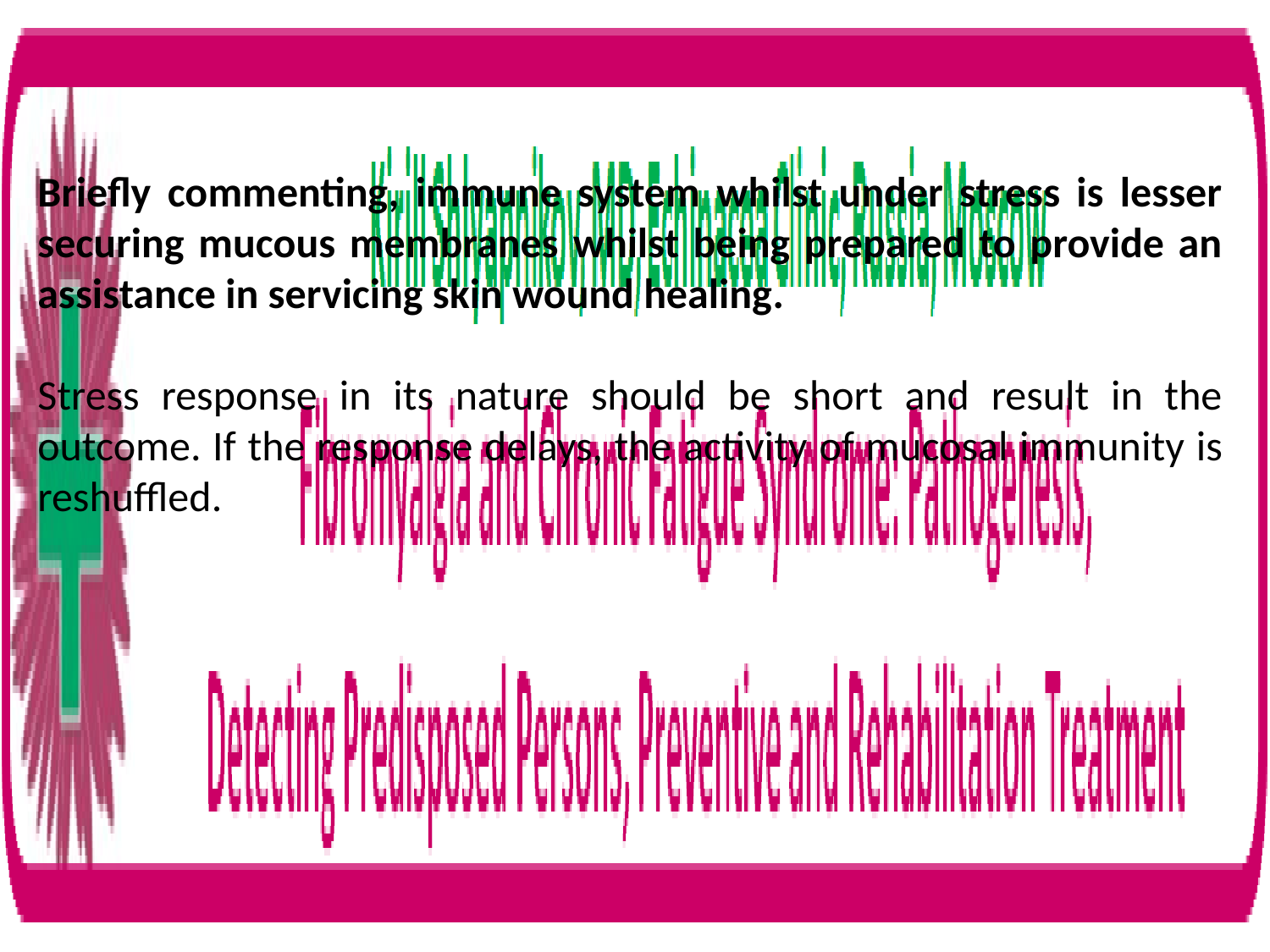

Briefly commenting, immune system whilst under stress is lesser securing mucous membranes whilst being prepared to provide an assistance in servicing skin wound healing.

Stress response in its nature should be short and result in the outcome. If the response delays, the activity of mucosal immunity is reshuffled.